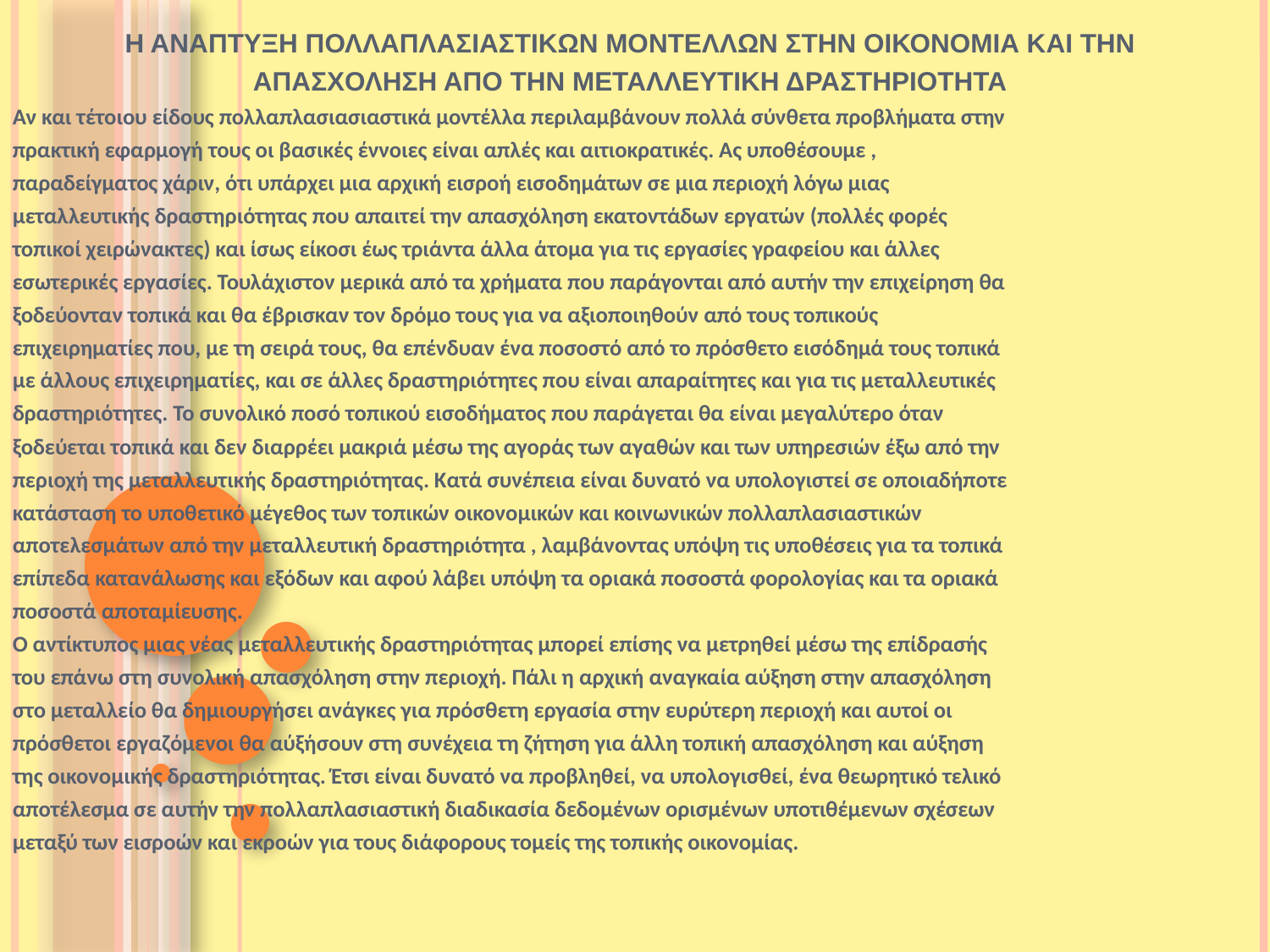

Η ΑΝΑΠΤΥΞΗ ΠΟΛΛΑΠΛΑΣΙΑΣΤΙΚΩΝ ΜΟΝΤΕΛΛΩΝ ΣΤΗΝ ΟΙΚΟΝΟΜΙΑ ΚΑΙ ΤΗΝ
ΑΠΑΣΧΟΛΗΣΗ ΑΠΟ ΤΗΝ ΜΕΤΑΛΛΕΥΤΙΚΗ ΔΡΑΣΤΗΡΙΟΤΗΤΑ
Αν και τέτοιου είδους πολλαπλασιασιαστικά μοντέλλα περιλαμβάνουν πολλά σύνθετα προβλήματα στην
πρακτική εφαρμογή τους οι βασικές έννοιες είναι απλές και αιτιοκρατικές. Ας υποθέσουμε ,
παραδείγματος χάριν, ότι υπάρχει μια αρχική εισροή εισοδημάτων σε μια περιοχή λόγω μιας
μεταλλευτικής δραστηριότητας που απαιτεί την απασχόληση εκατοντάδων εργατών (πολλές φορές
τοπικοί χειρώνακτες) και ίσως είκοσι έως τριάντα άλλα άτομα για τις εργασίες γραφείου και άλλες
εσωτερικές εργασίες. Τουλάχιστον μερικά από τα χρήματα που παράγονται από αυτήν την επιχείρηση θα
ξοδεύονταν τοπικά και θα έβρισκαν τον δρόμο τους για να αξιοποιηθούν από τους τοπικούς
επιχειρηματίες που, με τη σειρά τους, θα επένδυαν ένα ποσοστό από το πρόσθετο εισόδημά τους τοπικά
με άλλους επιχειρηματίες, και σε άλλες δραστηριότητες που είναι απαραίτητες και για τις μεταλλευτικές
δραστηριότητες. Το συνολικό ποσό τοπικού εισοδήματος που παράγεται θα είναι μεγαλύτερο όταν
ξοδεύεται τοπικά και δεν διαρρέει μακριά μέσω της αγοράς των αγαθών και των υπηρεσιών έξω από την
περιοχή της μεταλλευτικής δραστηριότητας. Κατά συνέπεια είναι δυνατό να υπολογιστεί σε οποιαδήποτε
κατάσταση το υποθετικό μέγεθος των τοπικών οικονομικών και κοινωνικών πολλαπλασιαστικών
αποτελεσμάτων από την μεταλλευτική δραστηριότητα , λαμβάνοντας υπόψη τις υποθέσεις για τα τοπικά
επίπεδα κατανάλωσης και εξόδων και αφού λάβει υπόψη τα οριακά ποσοστά φορολογίας και τα οριακά
ποσοστά αποταμίευσης.
Ο αντίκτυπος μιας νέας μεταλλευτικής δραστηριότητας μπορεί επίσης να μετρηθεί μέσω της επίδρασής
του επάνω στη συνολική απασχόληση στην περιοχή. Πάλι η αρχική αναγκαία αύξηση στην απασχόληση
στο μεταλλείο θα δημιουργήσει ανάγκες για πρόσθετη εργασία στην ευρύτερη περιοχή και αυτοί οι
πρόσθετοι εργαζόμενοι θα αύξήσουν στη συνέχεια τη ζήτηση για άλλη τοπική απασχόληση και αύξηση
της οικονομικής δραστηριότητας. Έτσι είναι δυνατό να προβληθεί, να υπολογισθεί, ένα θεωρητικό τελικό
αποτέλεσμα σε αυτήν την πολλαπλασιαστική διαδικασία δεδομένων ορισμένων υποτιθέμενων σχέσεων
μεταξύ των εισροών και εκροών για τους διάφορους τομείς της τοπικής οικονομίας.